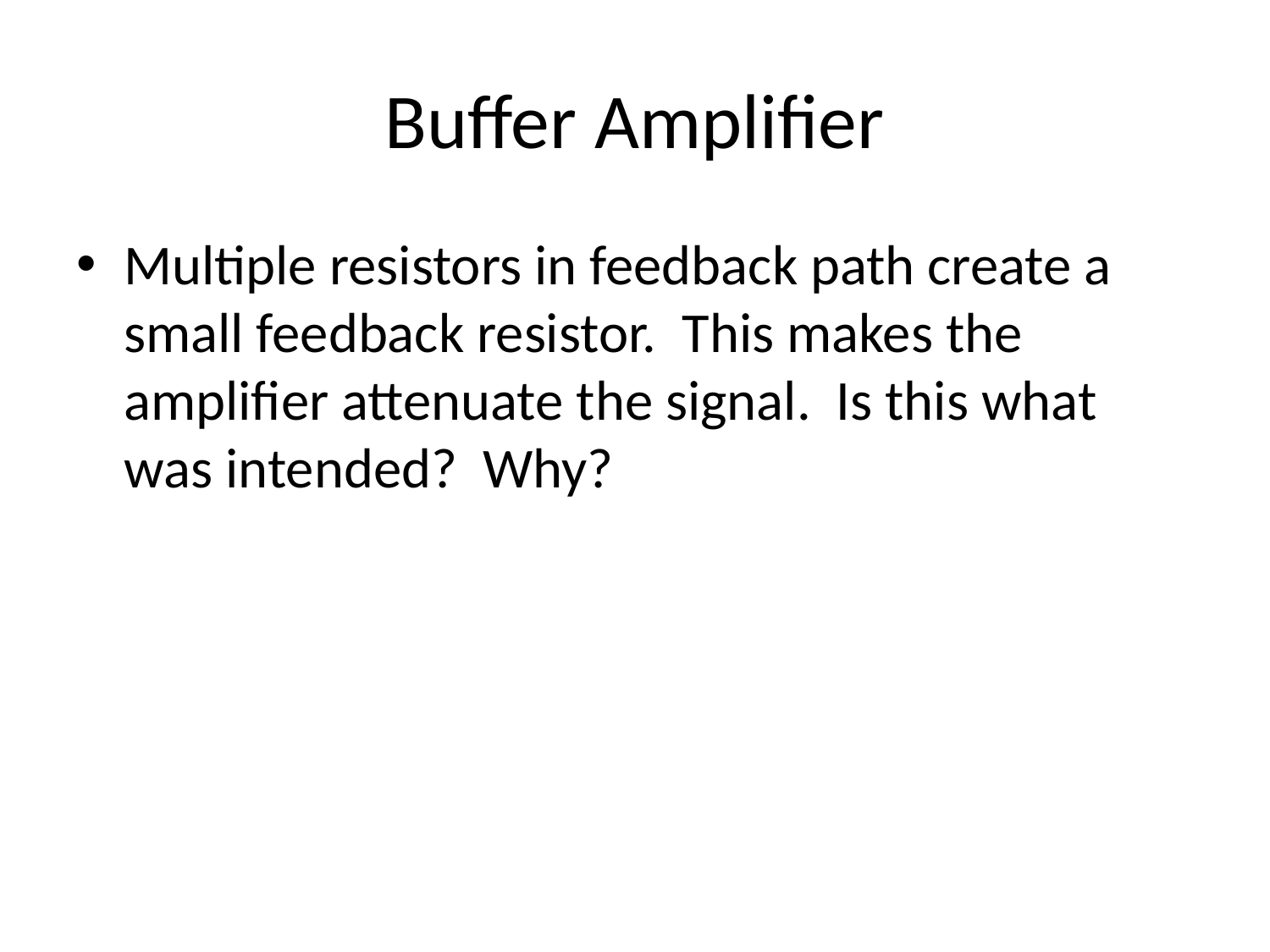

# Buffer Amplifier
Multiple resistors in feedback path create a small feedback resistor.  This makes the amplifier attenuate the signal.  Is this what was intended?  Why?